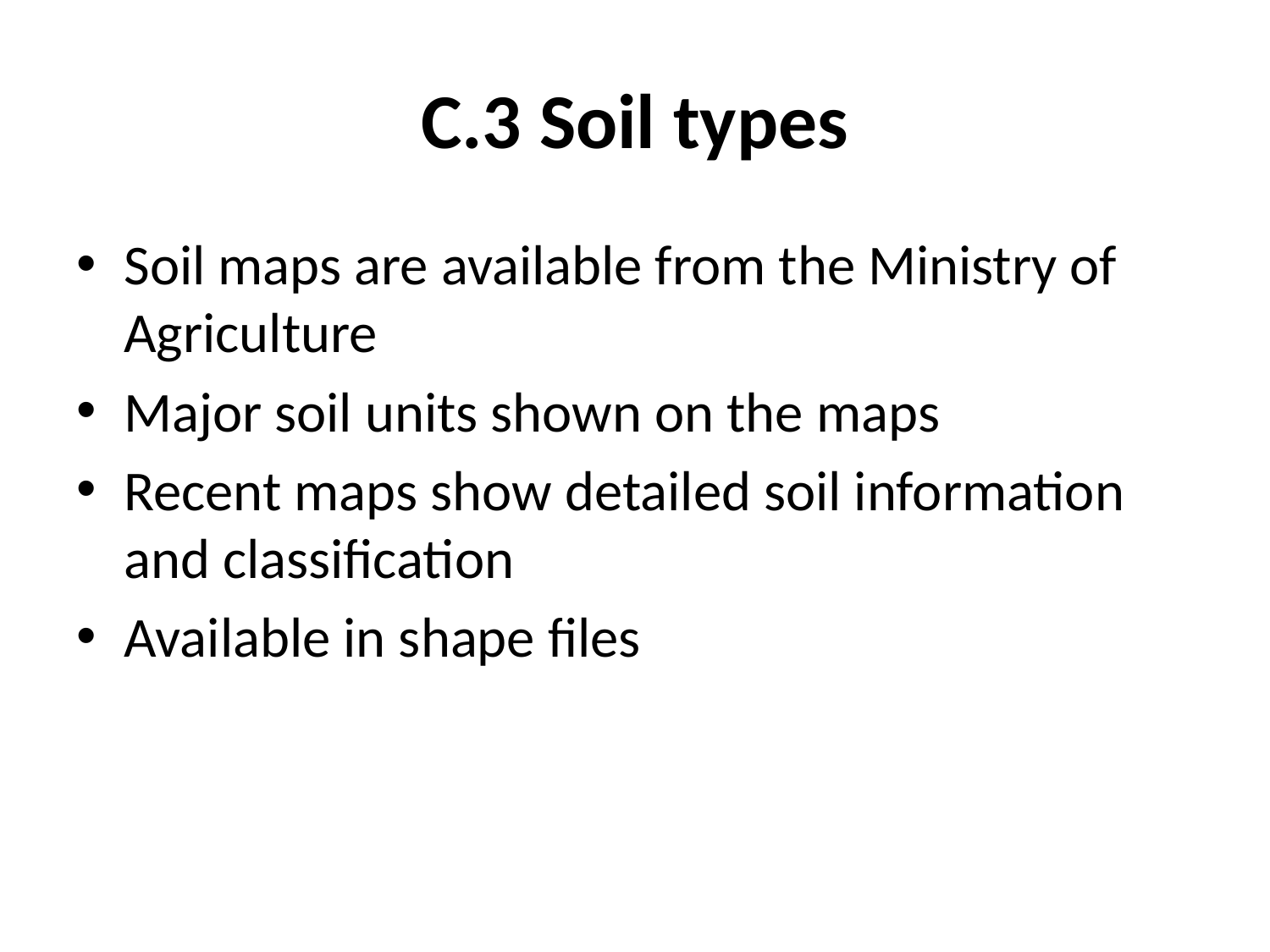

# C.3 Soil types
Soil maps are available from the Ministry of Agriculture
Major soil units shown on the maps
Recent maps show detailed soil information and classification
Available in shape files